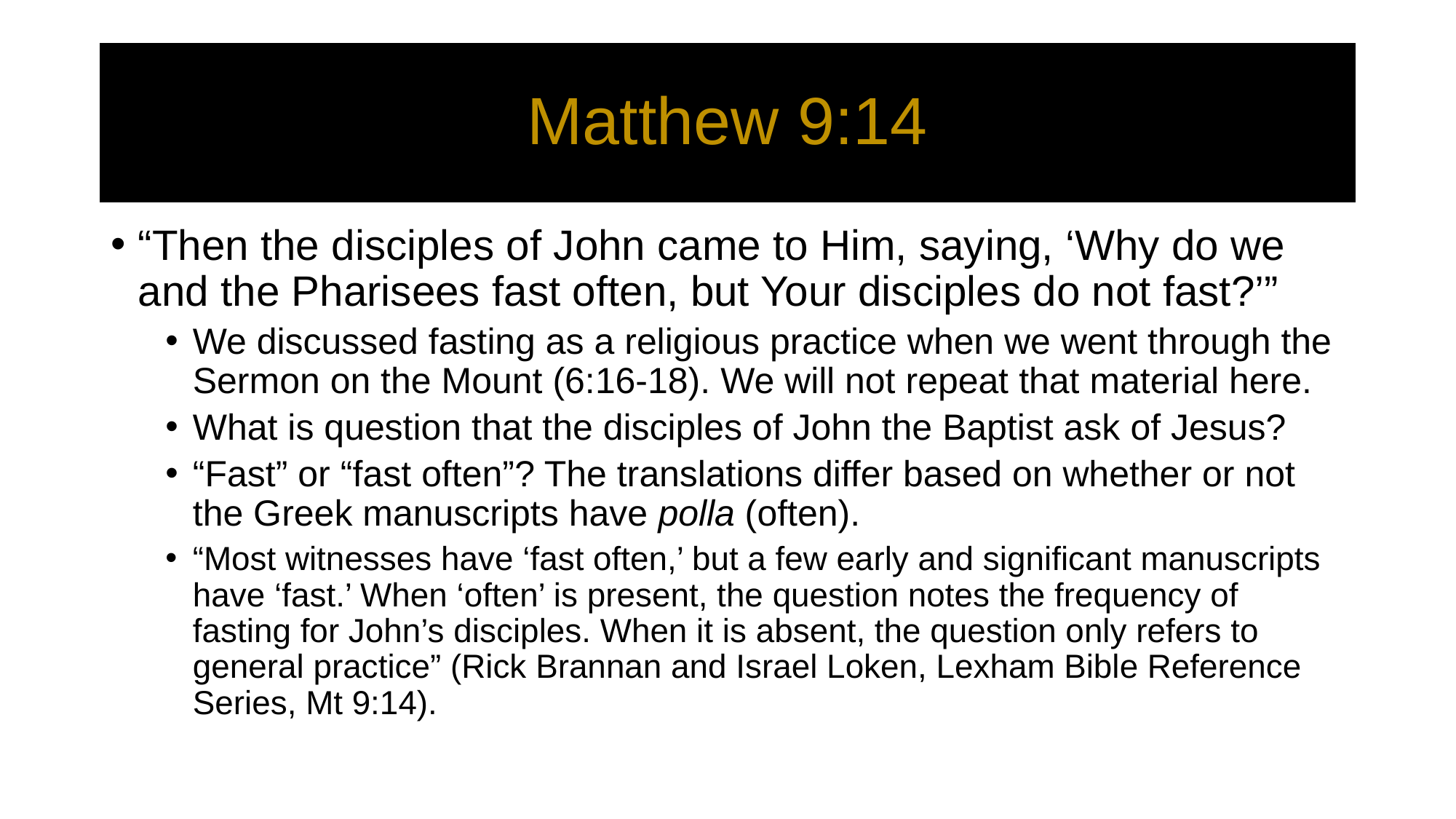

# Matthew 9:14
“Then the disciples of John came to Him, saying, ‘Why do we and the Pharisees fast often, but Your disciples do not fast?’”
We discussed fasting as a religious practice when we went through the Sermon on the Mount (6:16-18). We will not repeat that material here.
What is question that the disciples of John the Baptist ask of Jesus?
“Fast” or “fast often”? The translations differ based on whether or not the Greek manuscripts have polla (often).
“Most witnesses have ‘fast often,’ but a few early and significant manuscripts have ‘fast.’ When ‘often’ is present, the question notes the frequency of fasting for John’s disciples. When it is absent, the question only refers to general practice” (Rick Brannan and Israel Loken, Lexham Bible Reference Series, Mt 9:14).